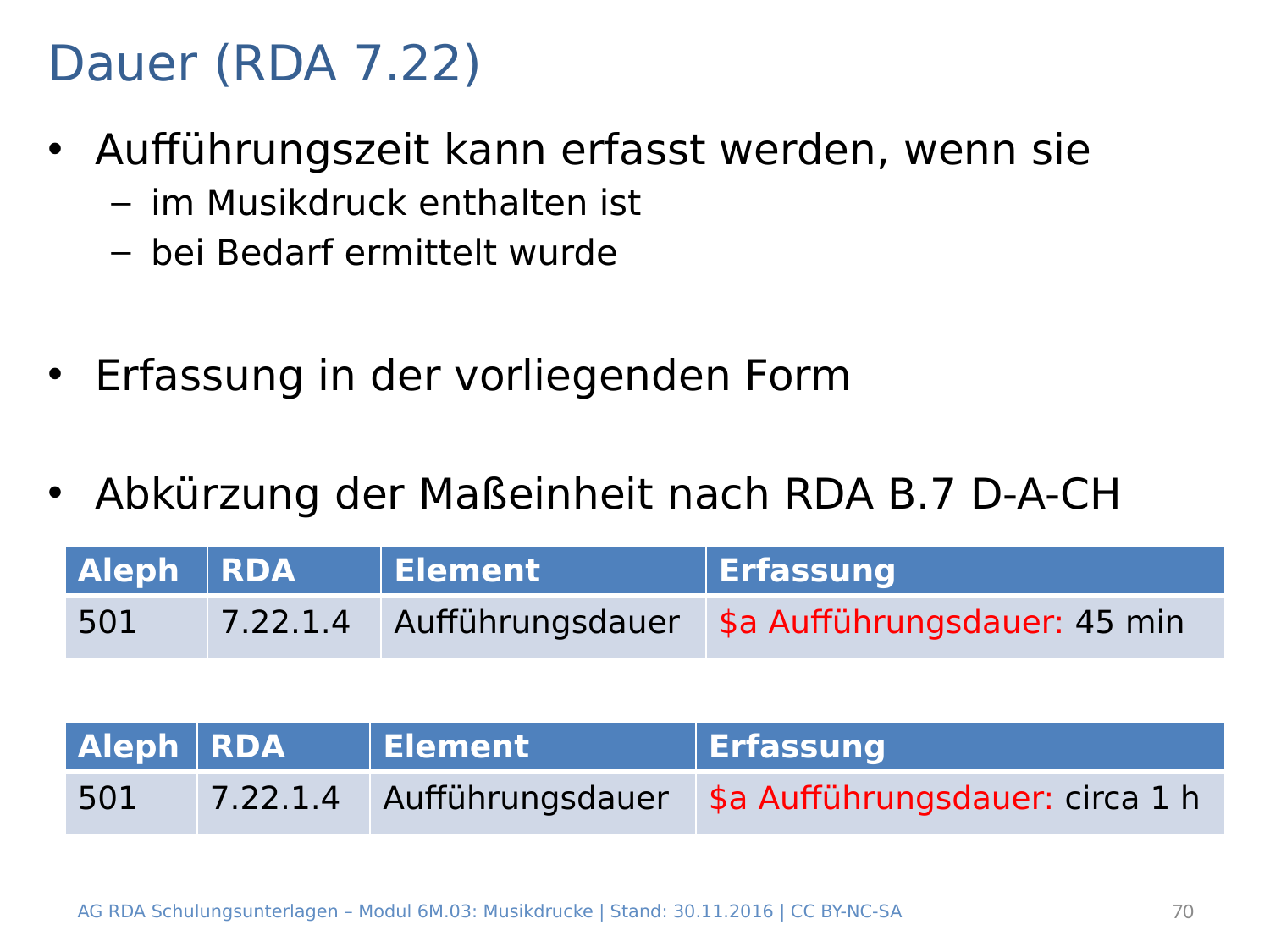

# Dauer (RDA 7.22)
Aufführungszeit kann erfasst werden, wenn sie
im Musikdruck enthalten ist
bei Bedarf ermittelt wurde

Erfassung in der vorliegenden Form

Abkürzung der Maßeinheit nach RDA B.7 D-A-CH
| Aleph | RDA | Element | Erfassung |
| --- | --- | --- | --- |
| 501 | 7.22.1.4 | Aufführungsdauer | $a Aufführungsdauer: 45 min |
| Aleph | RDA | Element | Erfassung |
| --- | --- | --- | --- |
| 501 | 7.22.1.4 | Aufführungsdauer | $a Aufführungsdauer: circa 1 h |
AG RDA Schulungsunterlagen – Modul 6M.03: Musikdrucke | Stand: 30.11.2016 | CC BY-NC-SA
70